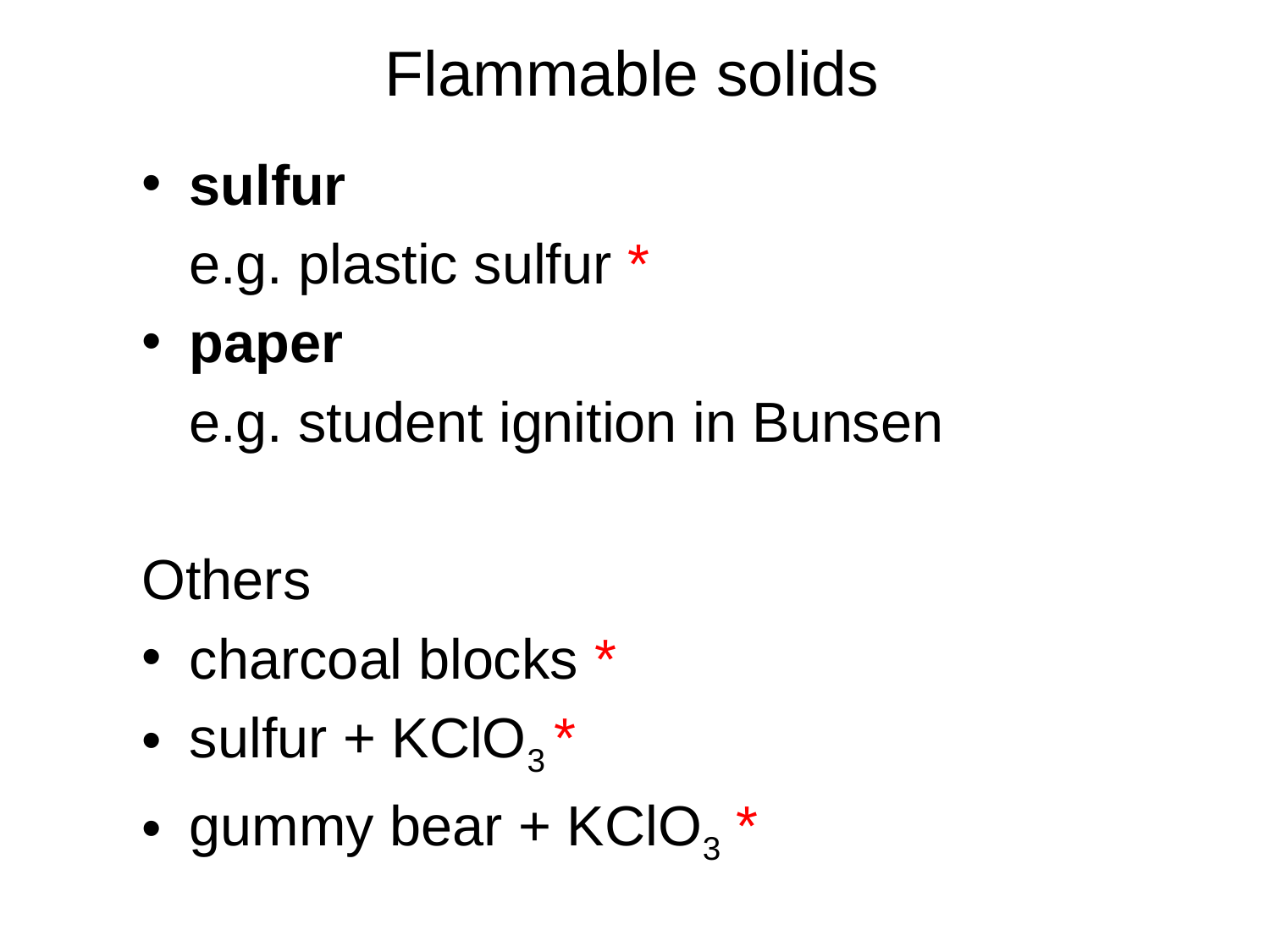

# Flammable solids
sulfur
   e.g. plastic sulfur *
paper
   e.g. student ignition in Bunsen

Others
charcoal blocks *
sulfur + KClO3 *
gummy bear + KClO3 *